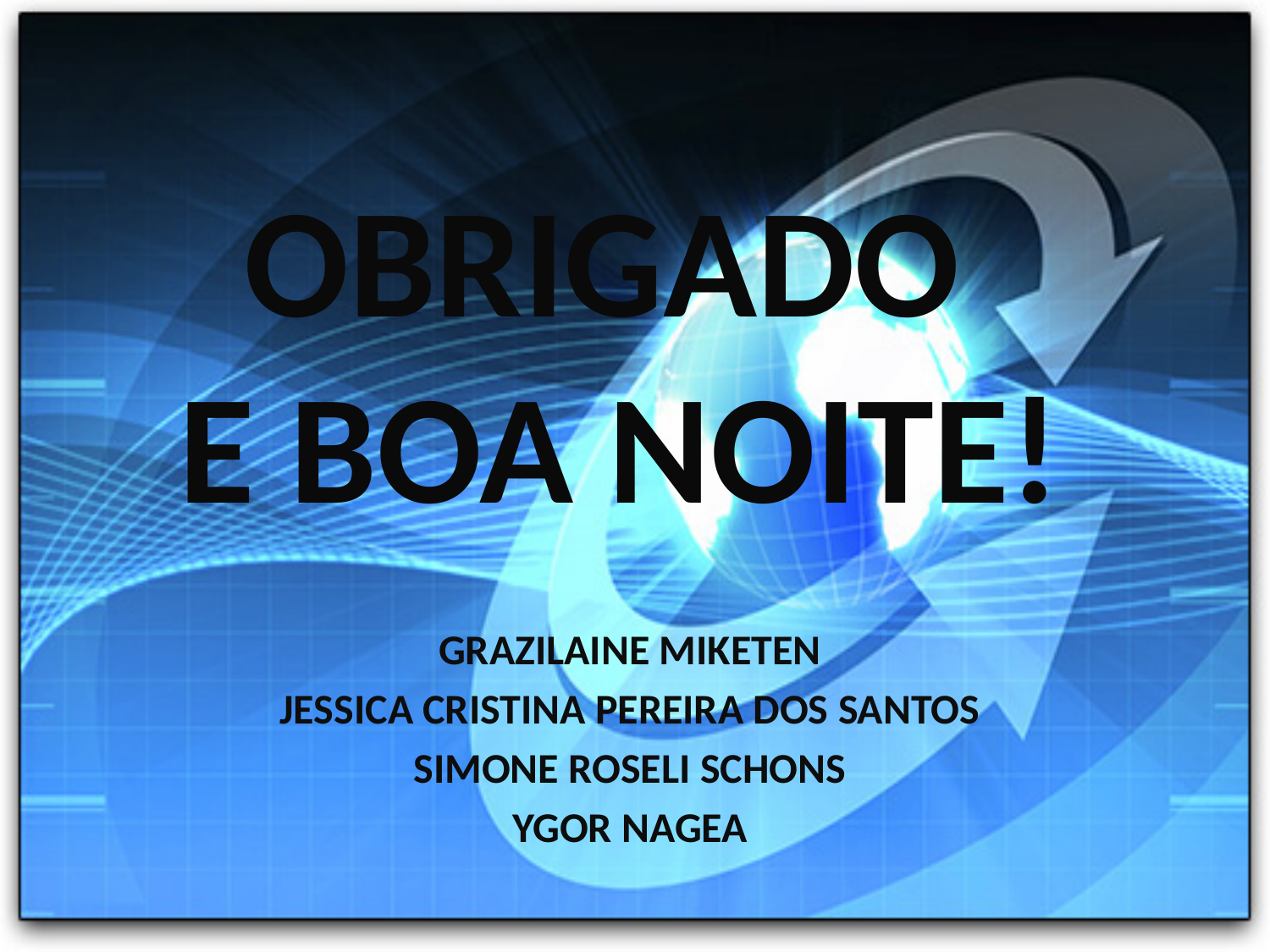

# OBRIGADO E BOA NOITE!
GRAZILAINE MIKETEN
JESSICA CRISTINA PEREIRA DOS SANTOS
SIMONE ROSELI SCHONS
YGOR NAGEA